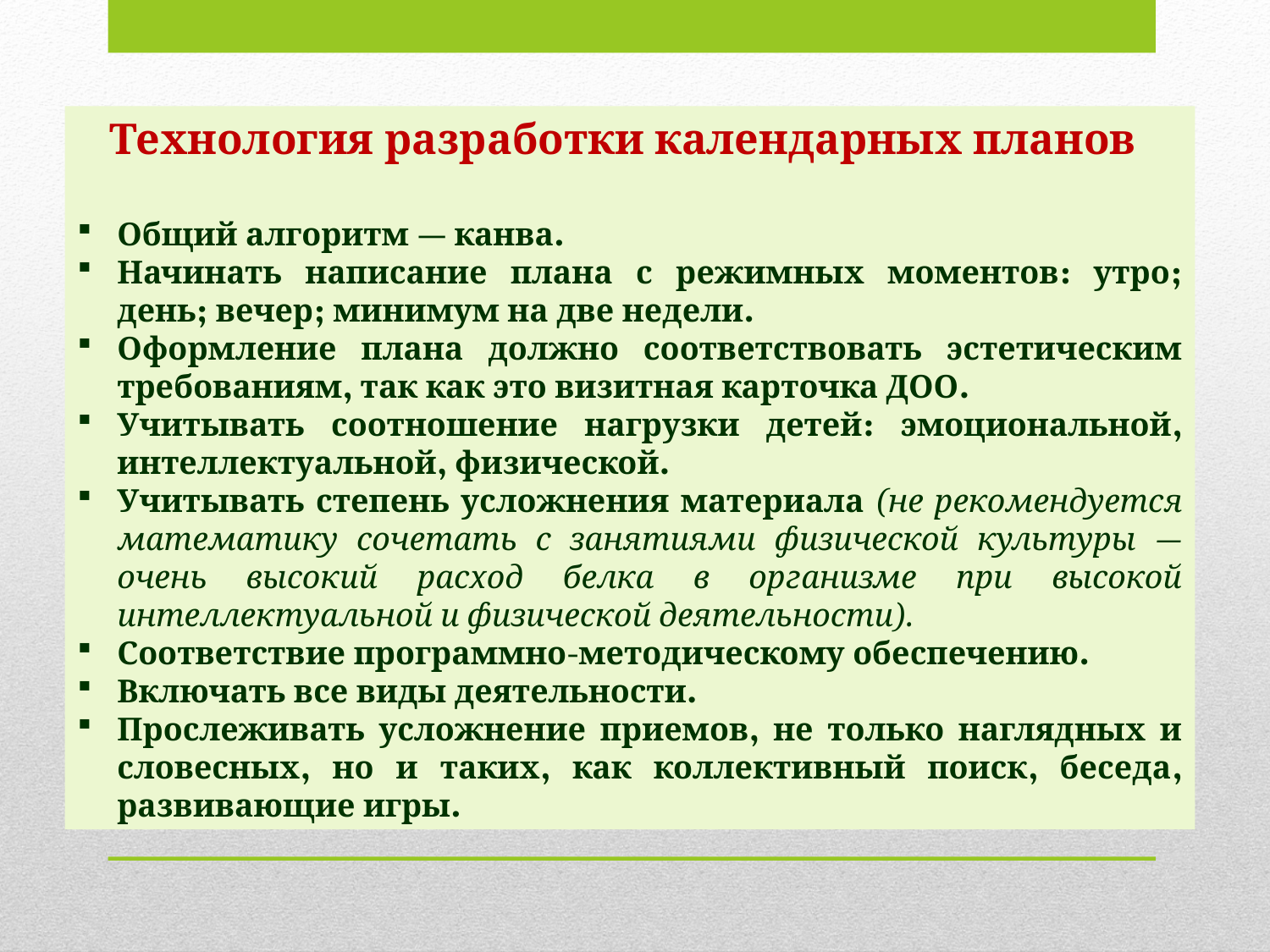

Технология разработки календарных планов

Общий алгоритм — канва.
Начинать написание плана с режимных моментов: утро; день; вечер; минимум на две недели.
Оформление плана должно соответствовать эстетическим требованиям, так как это визитная карточка ДОО.
Учитывать соотношение нагрузки детей: эмоциональной, интеллектуальной, физической.
Учитывать степень усложнения материала (не рекомендуется математику сочетать с занятиями физической культуры — очень высокий расход белка в организме при высокой интеллектуальной и физической деятельности).
Соответствие программно-методическому обеспечению.
Включать все виды деятельности.
Прослеживать усложнение приемов, не только наглядных и словесных, но и таких, как коллективный поиск, беседа, развивающие игры.